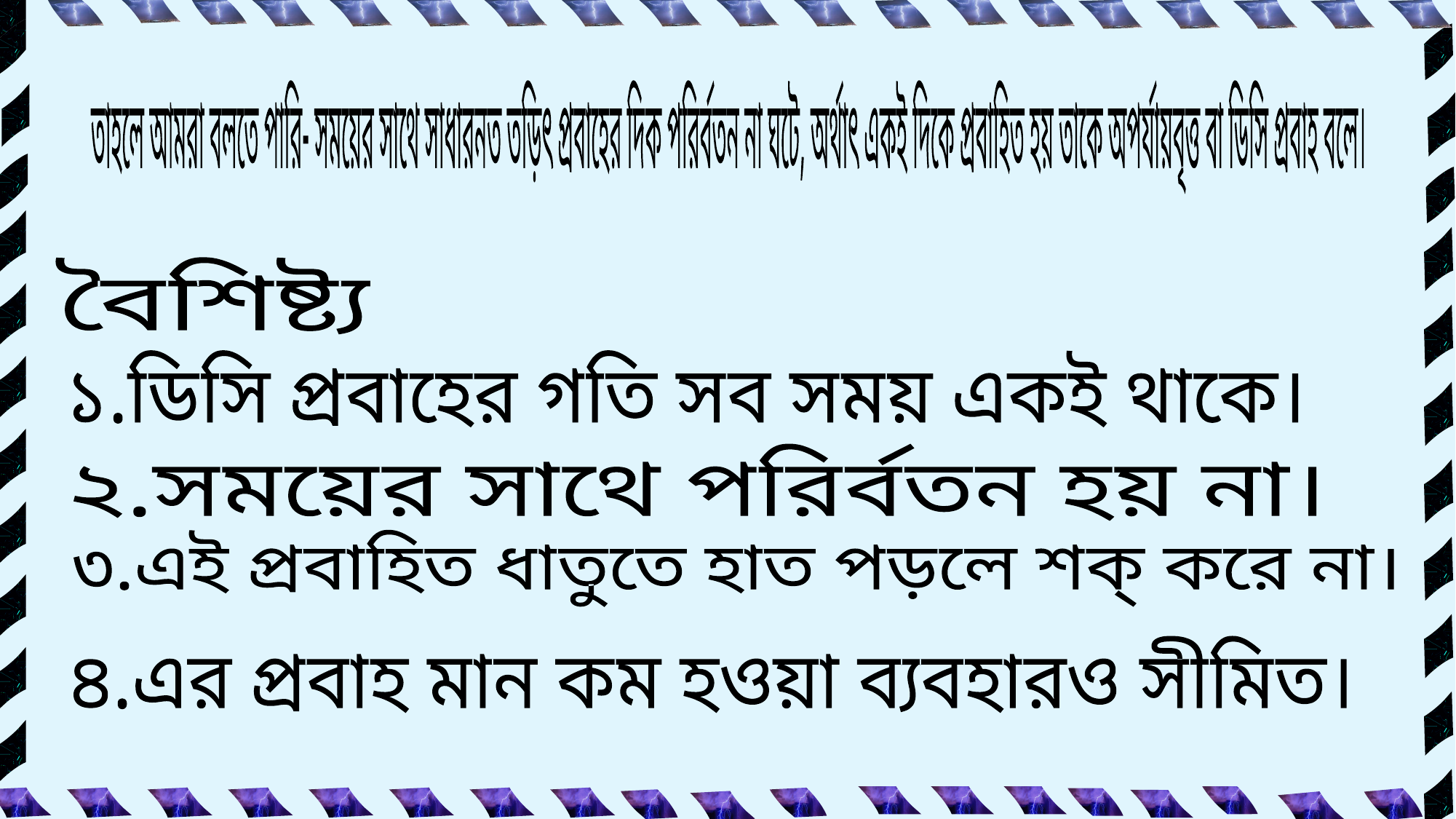

তাহলে আমরা বলতে পারি- সময়ের সাথে সাধারনত তড়িৎ প্রবাহের দিক পরির্বতন না ঘটে, অর্থাৎ একই দিকে প্রবাহিত হয় তাকে অপর্যায়বৃত্ত বা ডিসি প্রবাহ বলে।
 বৈশিষ্ট্য
১.ডিসি প্রবাহের গতি সব সময় একই থাকে।
২.সময়ের সাথে পরির্বতন হয় না।
৩.এই প্রবাহিত ধাতুতে হাত পড়লে শক্ করে না।
৪.এর প্রবাহ মান কম হওয়া ব্যবহারও সীমিত।